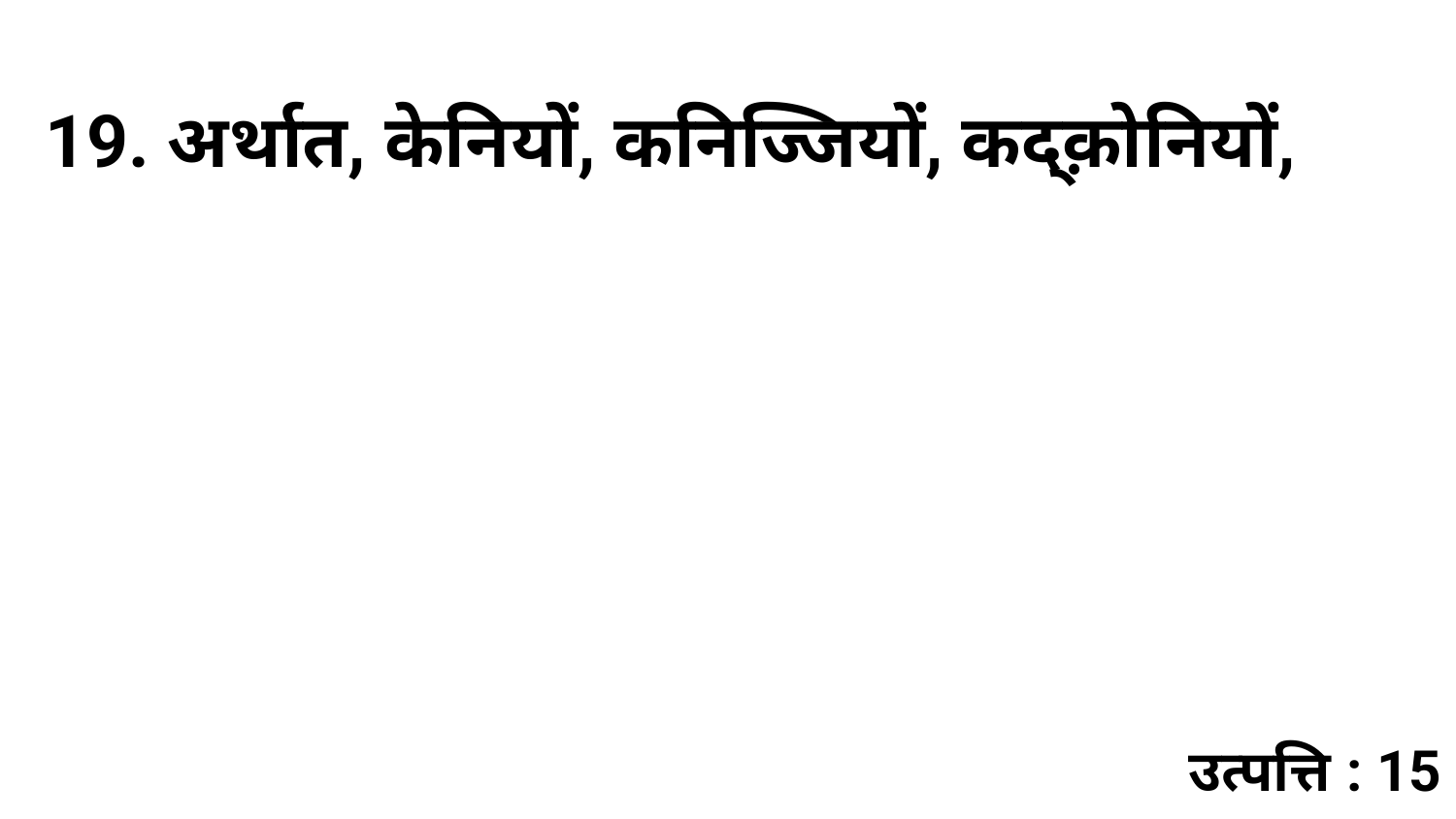

19. अर्थात, केनियों, कनिज्जियों, कद्क़ोनियों,
उत्पत्ति : 15